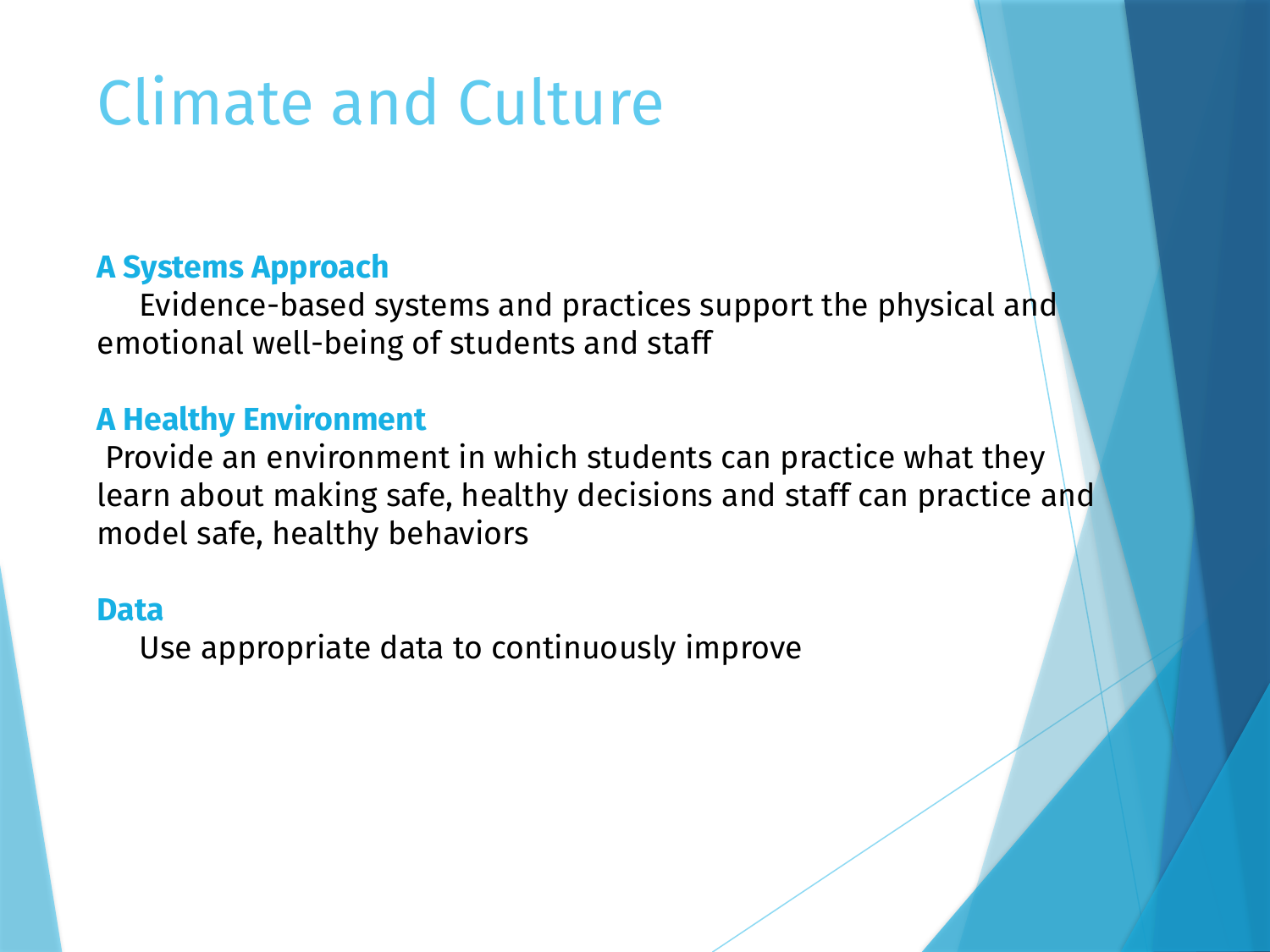

Climate and Culture
A Systems Approach
     Evidence-based systems and practices support the physical and emotional well-being of students and staff
A Healthy Environment
 Provide an environment in which students can practice what they learn about making safe, healthy decisions and staff can practice and model safe, healthy behaviors
Data
     Use appropriate data to continuously improve